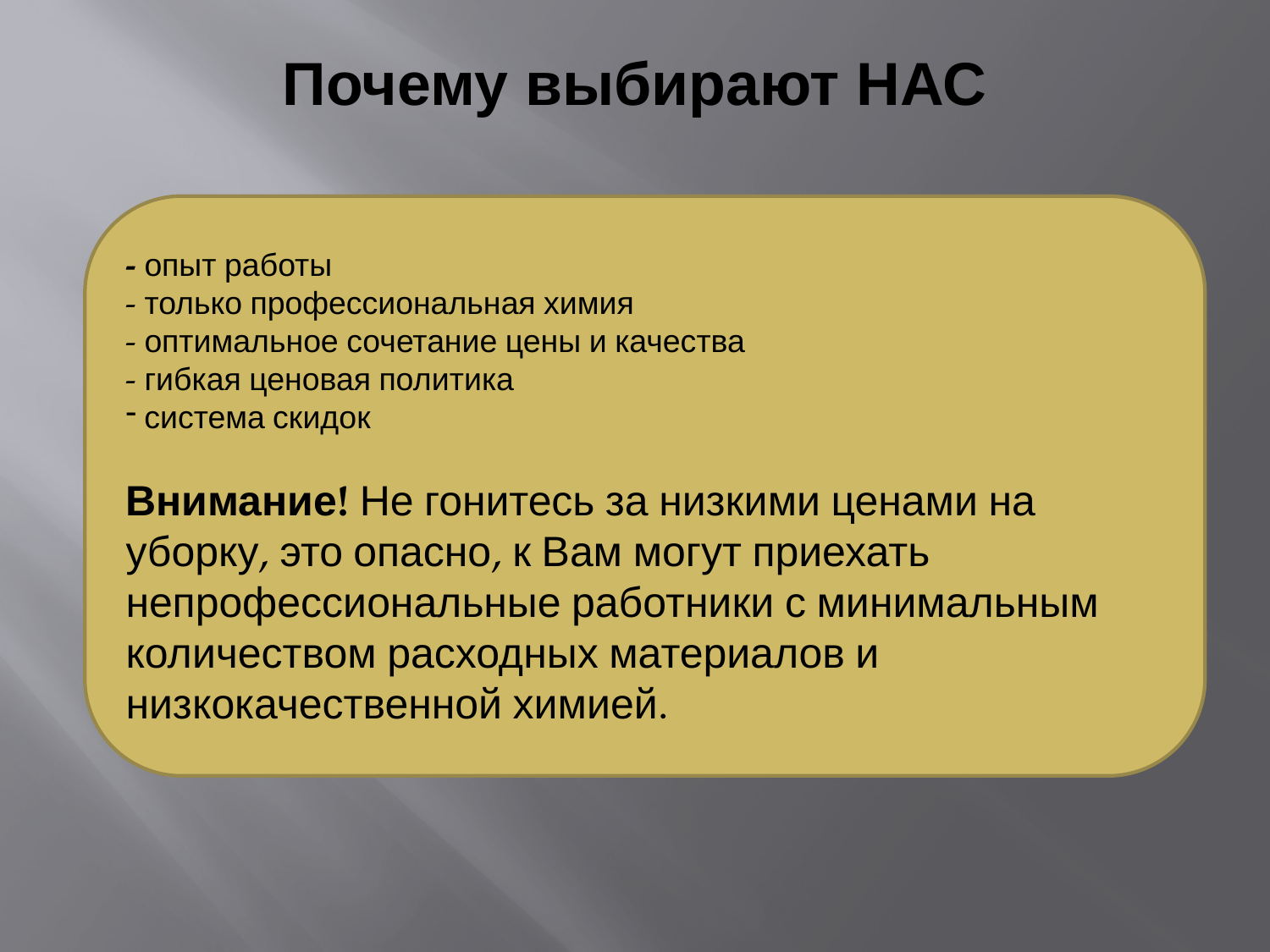

# Почему выбирают НАС
- опыт работы
- только профессиональная химия
- оптимальное сочетание цены и качества
- гибкая ценовая политика
 система скидок

Внимание! Не гонитесь за низкими ценами на уборку, это опасно, к Вам могут приехать непрофессиональные работники с минимальным количеством расходных материалов и низкокачественной химией.